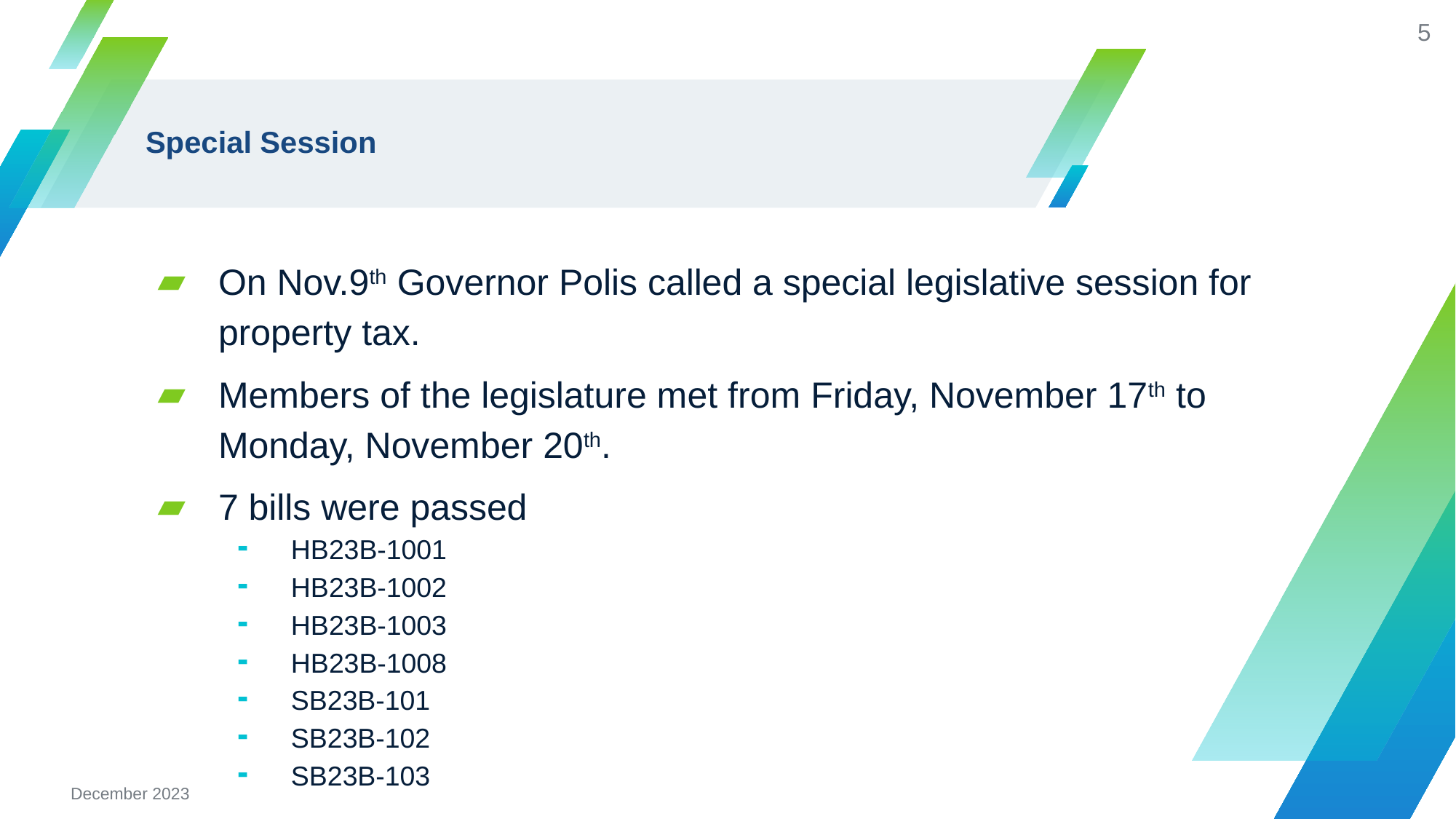

5
# Special Session
On Nov.9th Governor Polis called a special legislative session for property tax.
Members of the legislature met from Friday, November 17th to Monday, November 20th.
7 bills were passed
HB23B-1001
HB23B-1002
HB23B-1003
HB23B-1008
SB23B-101
SB23B-102
SB23B-103

December 2023